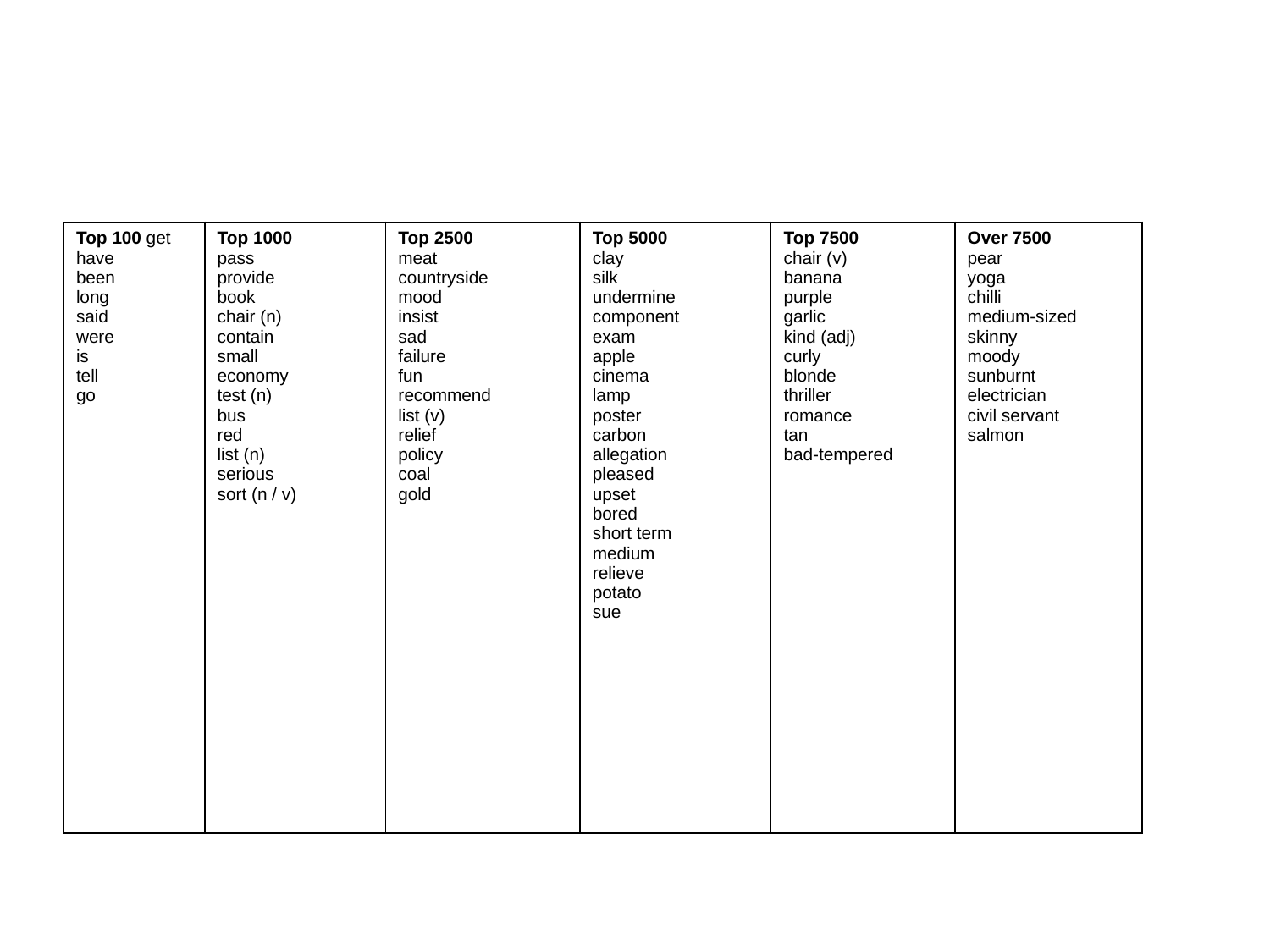

| Top 100 get have been long said were is tell go | Top 1000 pass provide book chair (n) contain small economy test (n) bus red list (n) serious sort (n / v) | Top 2500 meat countryside mood insist sad failure fun recommend list (v) relief policy coal gold | Top 5000 clay silk undermine component exam apple cinema lamp poster carbon allegation pleased upset bored short term medium relieve potato sue | Top 7500 chair (v) banana purple garlic kind (adj) curly blonde thriller romance tan bad-tempered | Over 7500 pear yoga chilli medium-sized skinny moody sunburnt electrician civil servant salmon |
| --- | --- | --- | --- | --- | --- |